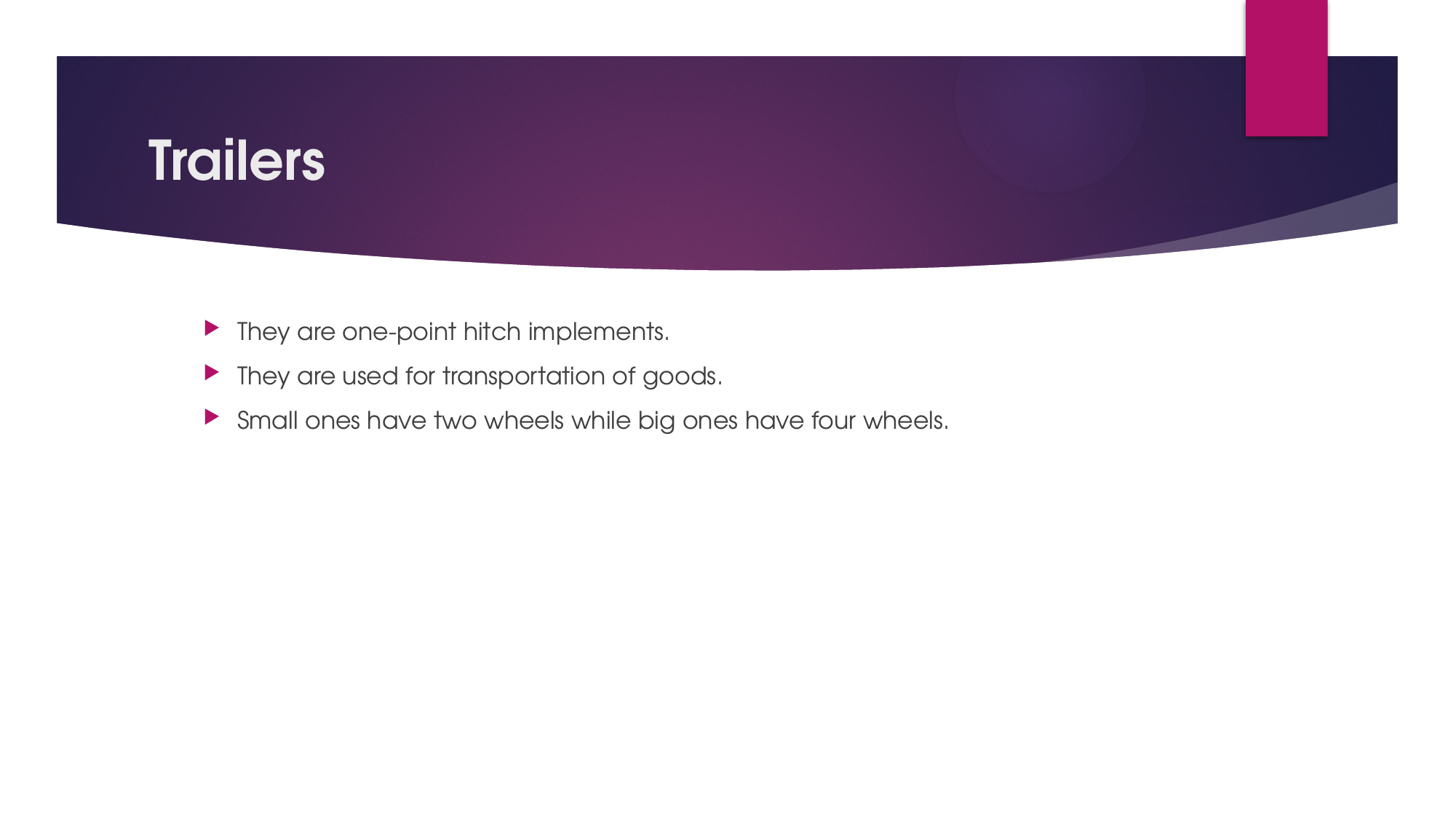

# Trailers
They are one-point hitch implements.
They are used for transportation of goods.
Small ones have two wheels while big ones have four wheels.